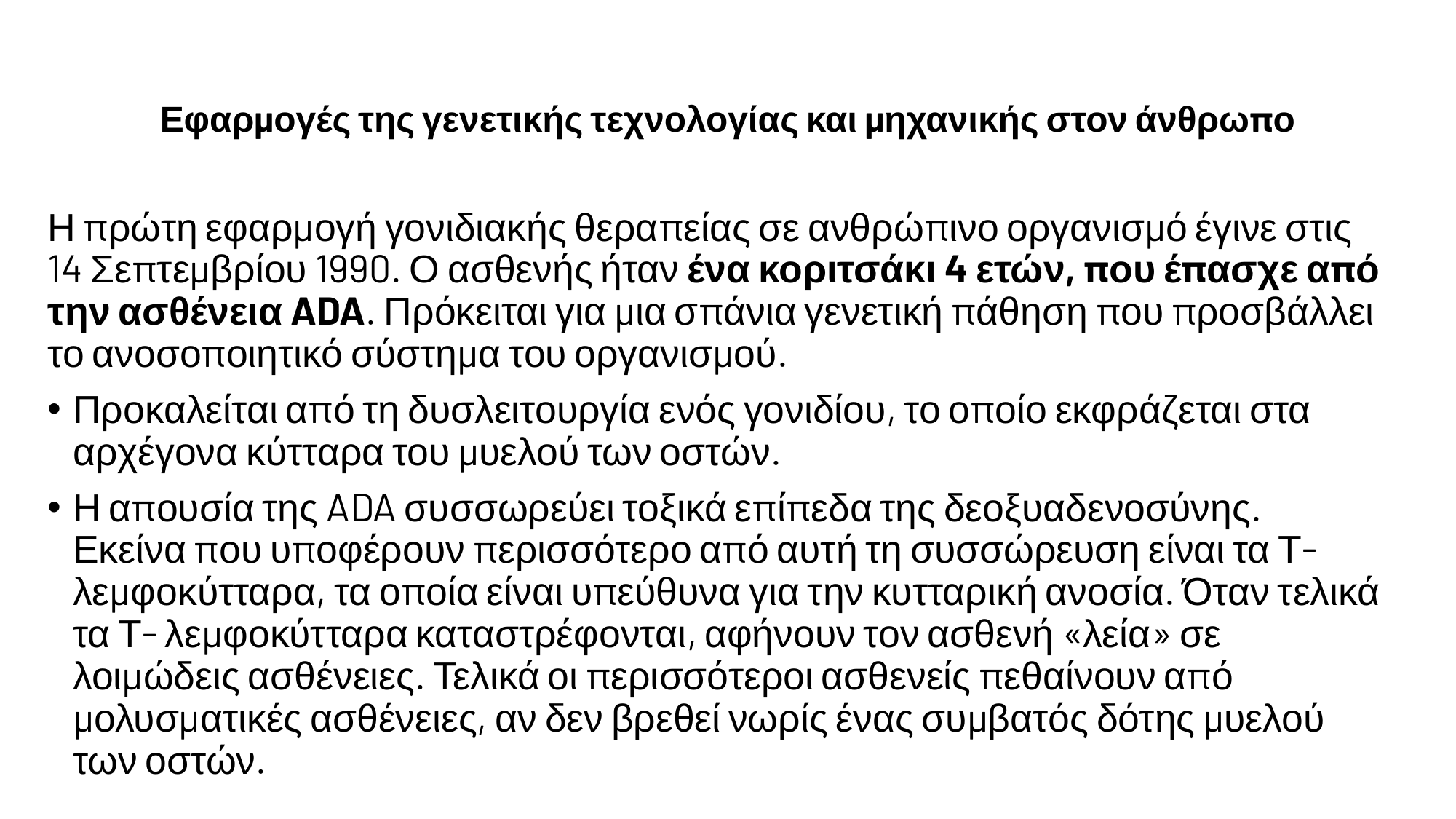

# Εφαρμογές της γενετικής τεχνολογίας και μηχανικής στον άνθρωπο
Η πρώτη εφαρμογή γονιδιακής θεραπείας σε ανθρώπινο οργανισμό έγινε στις 14 Σεπτεμβρίου 1990. Ο ασθενής ήταν ένα κοριτσάκι 4 ετών, που έπασχε από την ασθένεια ADA. Πρόκειται για μια σπάνια γενετική πάθηση που προσβάλλει το ανοσοποιητικό σύστημα του οργανισμού.
Προκαλείται από τη δυσλειτουργία ενός γονιδίου, το οποίο εκφράζεται στα αρχέγονα κύτταρα του μυελού των οστών.
Η απουσία της ADA συσσωρεύει τοξικά επίπεδα της δεοξυαδενοσύνης. Εκείνα που υποφέρουν περισσότερο από αυτή τη συσσώρευση είναι τα Τ- λεμφοκύτταρα, τα οποία είναι υπεύθυνα για την κυτταρική ανοσία. Όταν τελικά τα Τ- λεμφοκύτταρα καταστρέφονται, αφήνουν τον ασθενή «λεία» σε λοιμώδεις ασθένειες. Τελικά οι περισσότεροι ασθενείς πεθαίνουν από μολυσματικές ασθένειες, αν δεν βρεθεί νωρίς ένας συμβατός δότης μυελού των οστών.